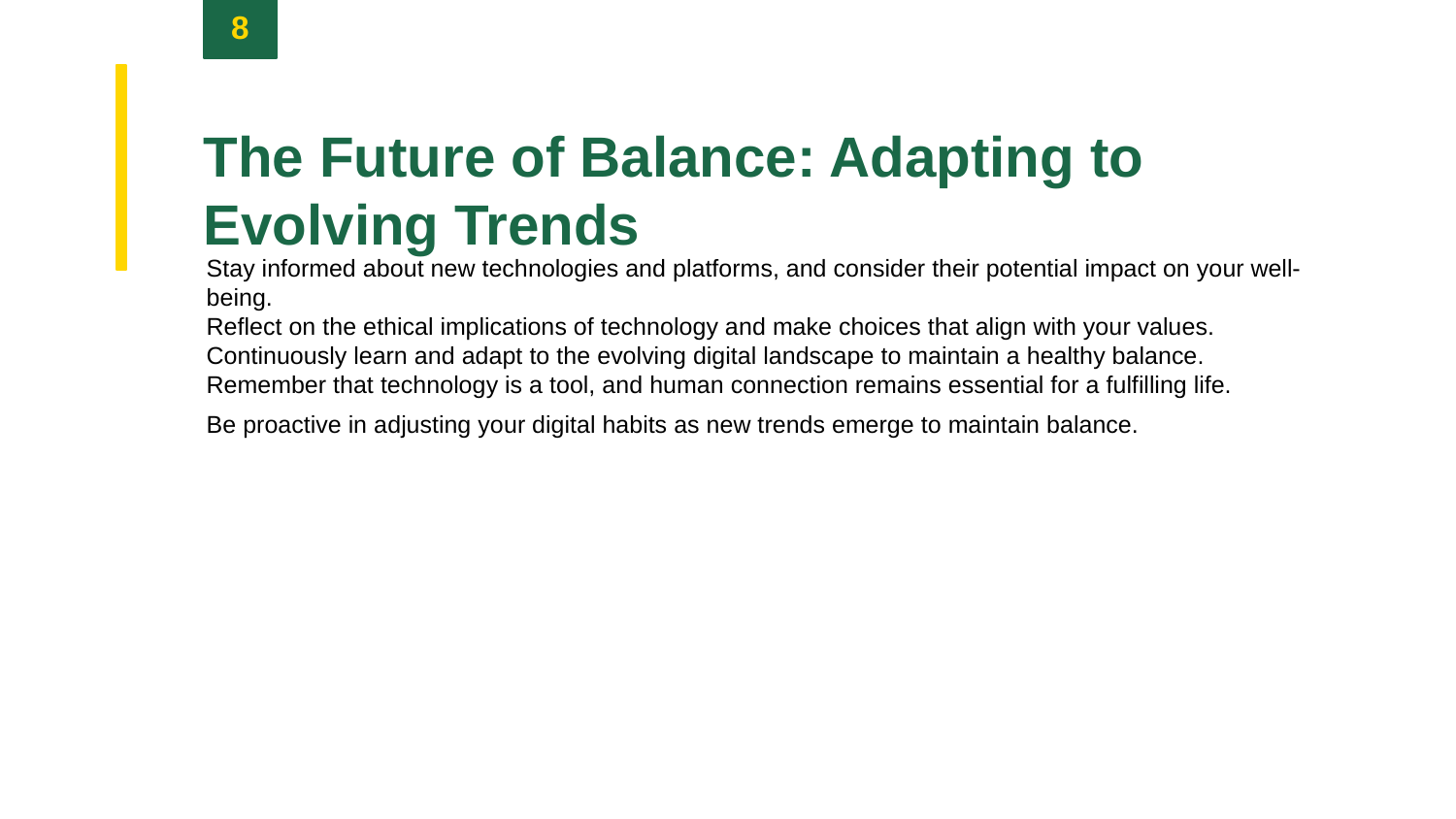

8

The Future of Balance: Adapting to Evolving Trends
Stay informed about new technologies and platforms, and consider their potential impact on your well-being.
Reflect on the ethical implications of technology and make choices that align with your values.
Continuously learn and adapt to the evolving digital landscape to maintain a healthy balance.
Remember that technology is a tool, and human connection remains essential for a fulfilling life.
Be proactive in adjusting your digital habits as new trends emerge to maintain balance.